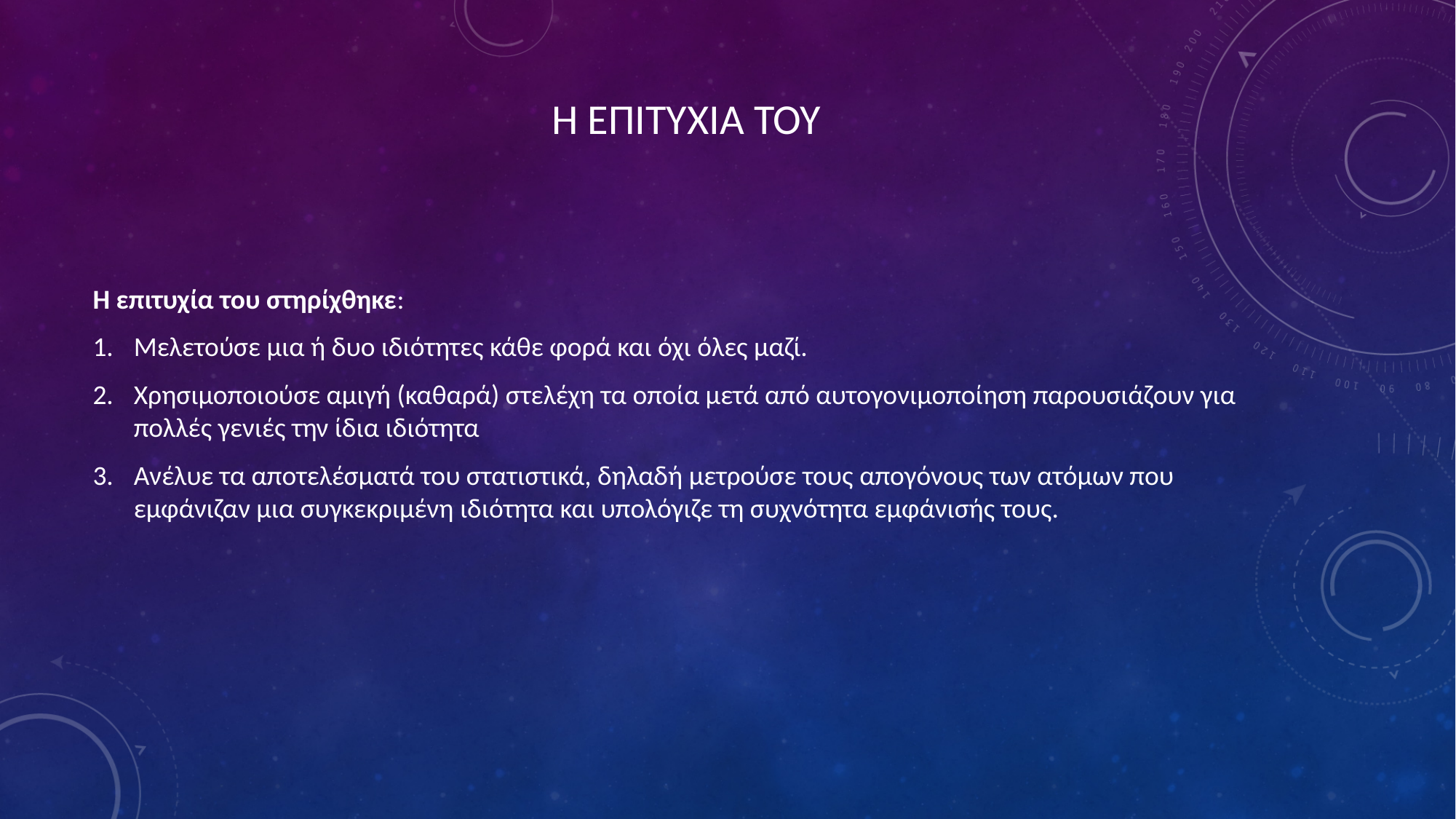

# Η επιτυχία του
Η επιτυχία του στηρίχθηκε:
Μελετούσε μια ή δυο ιδιότητες κάθε φορά και όχι όλες μαζί.
Χρησιμοποιούσε αμιγή (καθαρά) στελέχη τα οποία μετά από αυτογονιμοποίηση παρουσιάζουν για πολλές γενιές την ίδια ιδιότητα
Ανέλυε τα αποτελέσματά του στατιστικά, δηλαδή μετρούσε τους απογόνους των ατόμων που εμφάνιζαν μια συγκεκριμένη ιδιότητα και υπολόγιζε τη συχνότητα εμφάνισής τους.